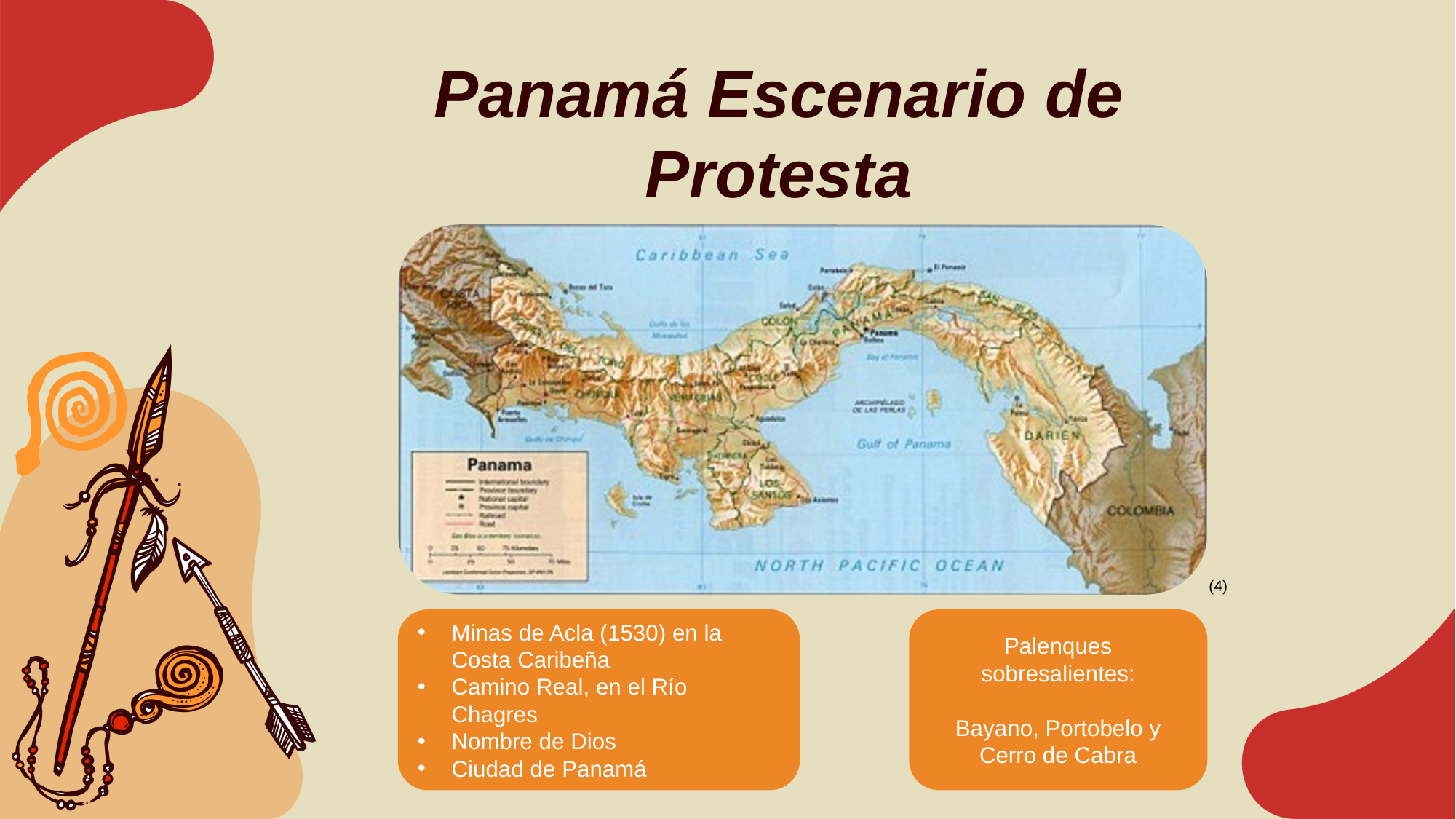

Panamá Escenario de Protesta

(4)
Minas de Acla (1530) en la Costa Caribeña
Camino Real, en el Río Chagres
Nombre de Dios
Ciudad de Panamá
Palenques sobresalientes:

Bayano, Portobelo y Cerro de Cabra